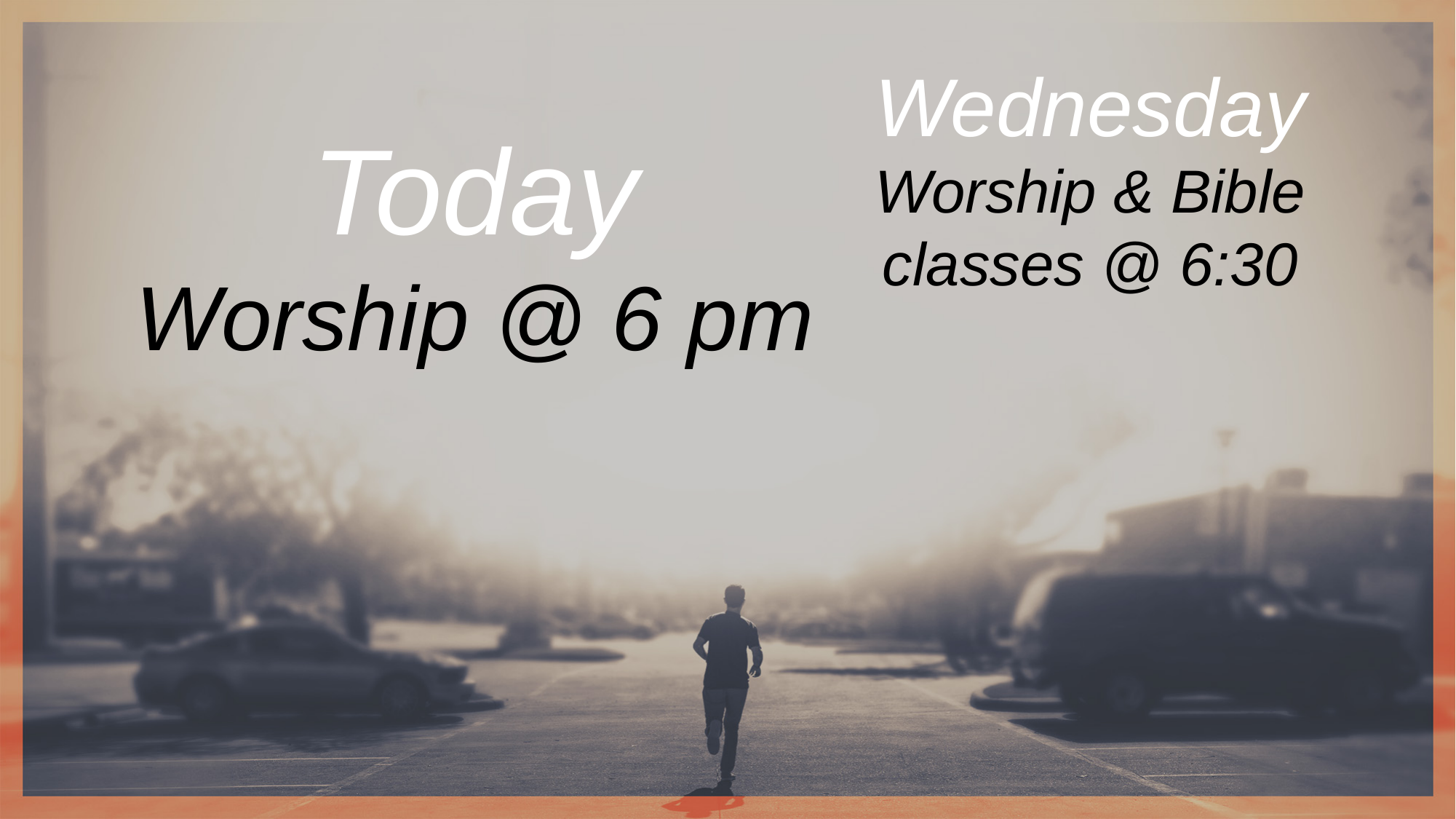

Today
Worship @ 6 pm
Wednesday
Worship & Bible classes @ 6:30